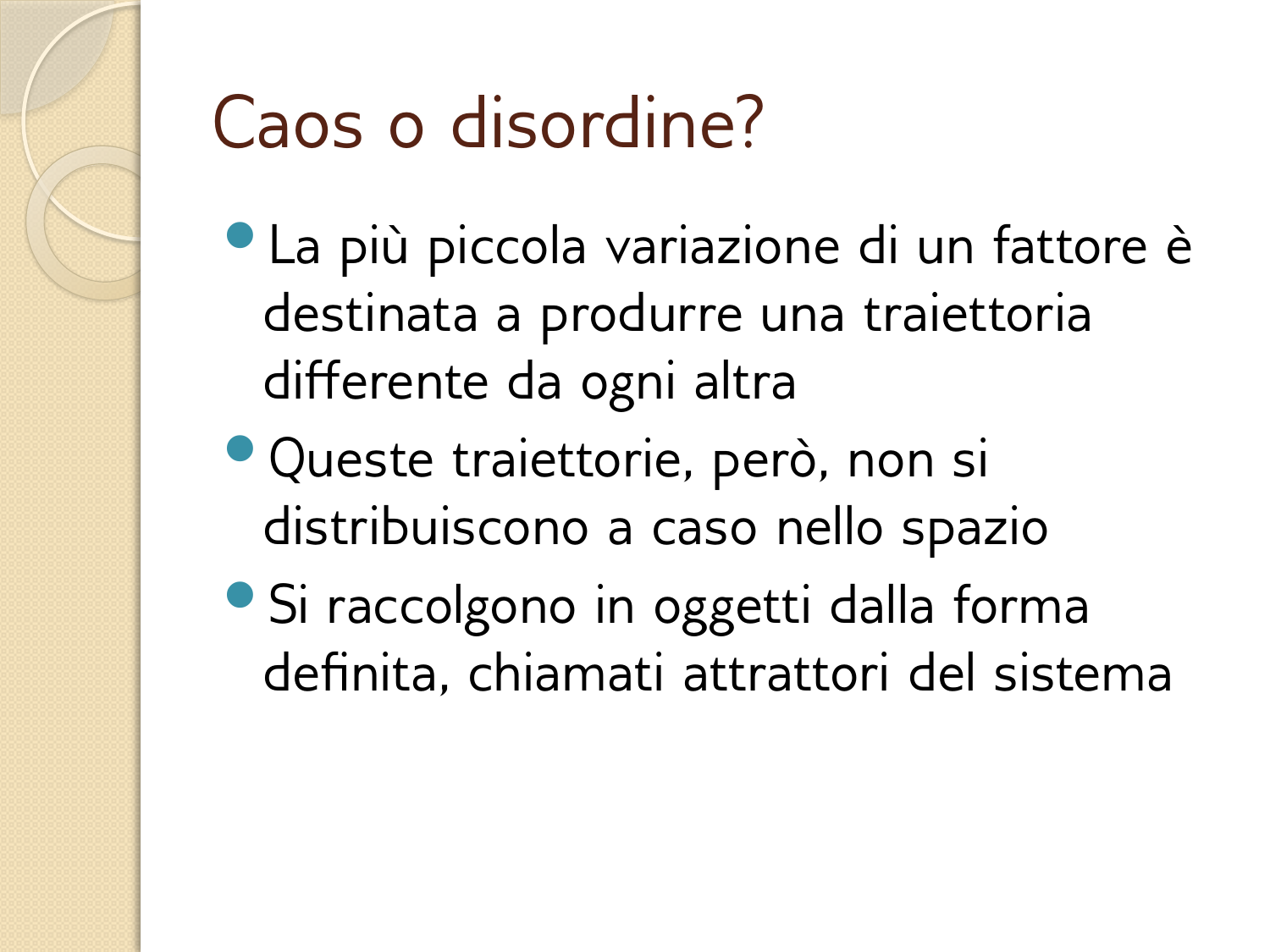

# Caos o disordine?
La più piccola variazione di un fattore è destinata a produrre una traiettoria differente da ogni altra
Queste traiettorie, però, non si distribuiscono a caso nello spazio
Si raccolgono in oggetti dalla forma definita, chiamati attrattori del sistema